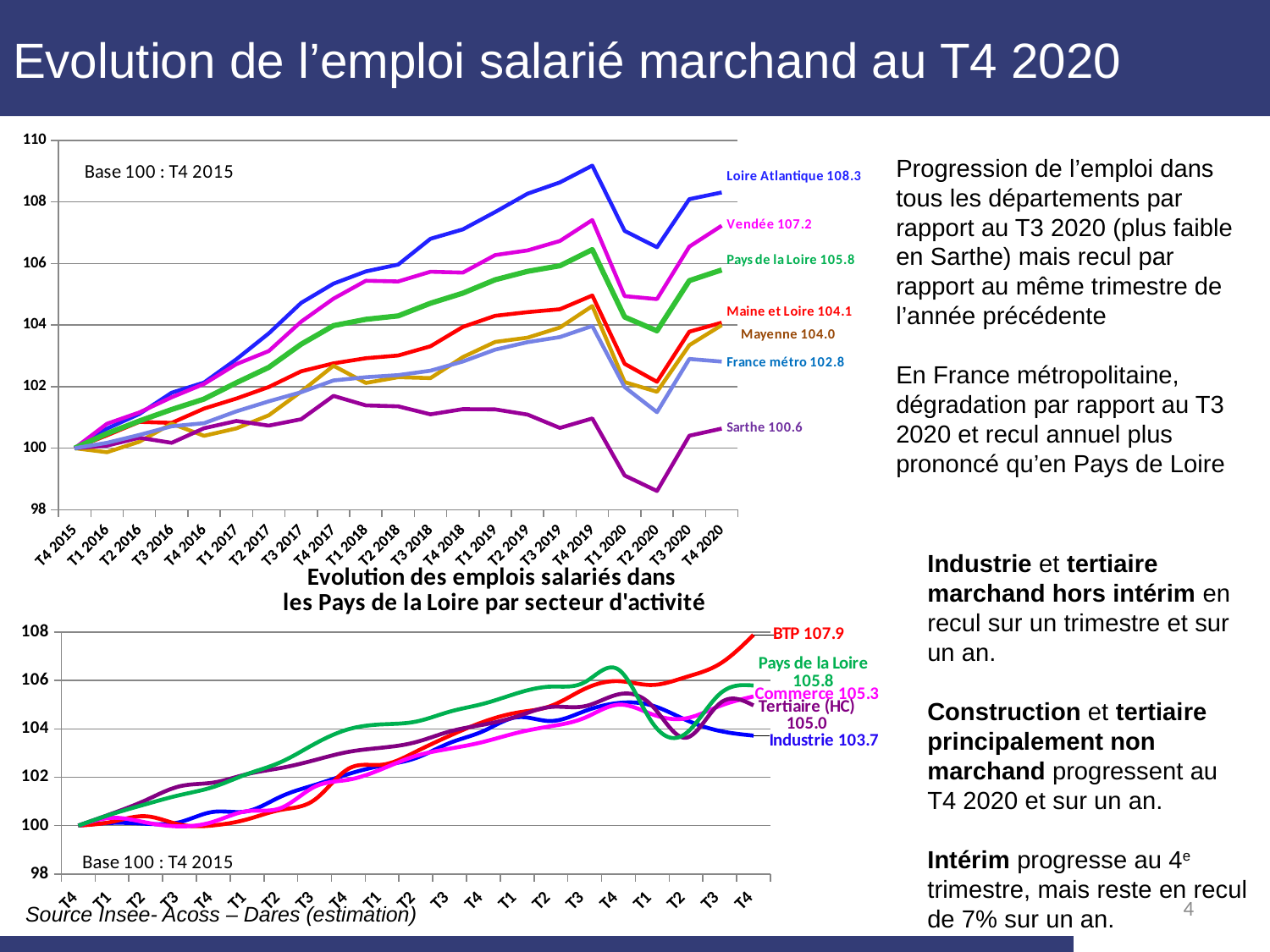

Evolution de l’emploi salarié marchand au T4 2020

### Chart

| Category | Loire Atlantique | Maine et Loire | Mayenne | Sarthe | Vendée | Pays de la Loire | France métro |
|---|---|---|---|---|---|---|---|
| T4 2015 | 100.0 | 100.0 | 100.0 | 100.0 | 100.0 | 100.0 | 100.0 |
| T1 2016 | 100.63592997213779 | 100.41829185796871 | 99.87032025269743 | 100.08344600285126 | 100.79566949204968 | 100.47697892407426 | 100.17538324293169 |
| T2 2016 | 101.11141041381242 | 100.85575636554145 | 100.20986675549199 | 100.34026410852637 | 101.16210671336461 | 100.88392488380987 | 100.43057616464135 |
| T3 2016 | 101.80347269291023 | 100.82293987626213 | 100.79710837655027 | 100.17499498942529 | 101.65406336652485 | 101.25804828035534 | 100.71256331521181 |
| T4 2016 | 102.13293217397185 | 101.2872871711124 | 100.40219581412101 | 100.64970774455055 | 102.08690517384498 | 101.59699279450317 | 100.81260671617152 |
| T1 2017 | 102.89039085105046 | 101.61277451756561 | 100.64482085651167 | 100.88503223014335 | 102.73172553886654 | 102.12875821136561 | 101.19698239144074 |
| T2 2017 | 103.73206019729169 | 101.98768397449231 | 101.0699017852588 | 100.73339446279603 | 103.15620924920506 | 102.62617389628194 | 101.52252232505572 |
| T3 2017 | 104.72195607696753 | 102.49738755093638 | 101.83714146646103 | 100.9411944597052 | 104.11183323230819 | 103.37905160694925 | 101.81886692534394 |
| T4 2017 | 105.34705696050916 | 102.75634000899707 | 102.67791975264275 | 101.69866610230687 | 104.86062998701331 | 103.98391688242923 | 102.20073077201933 |
| T1 2018 | 105.74614758222577 | 102.9242650016609 | 102.1203311972763 | 101.3908789029083 | 105.44179919645138 | 104.18765498745816 | 102.30668222323898 |
| T2 2018 | 105.96848182211997 | 103.01164309790506 | 102.30686778215833 | 101.36023670478826 | 105.41880223543656 | 104.30110433245045 | 102.37510091469841 |
| T3 2018 | 106.80634238569122 | 103.3110610369315 | 102.27742906942889 | 101.09967596449627 | 105.73621324872495 | 104.71154357624941 | 102.5183177087688 |
| T4 2018 | 107.11142102346936 | 103.94165181317557 | 102.95967981745673 | 101.26907852723255 | 105.70702961620877 | 105.03924982778312 | 102.8162736138208 |
| T1 2019 | 107.6759248110661 | 104.30332138395045 | 103.45512332356218 | 101.26100291772164 | 106.27686086929747 | 105.4740791720793 | 103.20307836991545 |
| T2 2019 | 108.26941999810661 | 104.42267102474435 | 103.59233905308525 | 101.09217784614954 | 106.42755183678926 | 105.74756811915962 | 103.44595892292945 |
| T3 2019 | 108.63736962638968 | 104.51552961595915 | 103.92212325684866 | 100.65908116245588 | 106.7337675194227 | 105.92891627920314 | 103.61224402095097 |
| T4 2019 | 109.1828214493726 | 104.96250476808844 | 104.62049110545554 | 100.96710688421946 | 107.41509840642868 | 106.45437249584543 | 103.97295914060737 |
| T1 2020 | 107.06024092867948 | 102.74235693684885 | 102.14815931129047 | 99.11349790688642 | 104.94180835833329 | 104.26339537389097 | 101.98528040412008 |
| T2 2020 | 106.530427171929 | 102.15641921850407 | 101.83222259594315 | 98.61046351962106 | 104.84522250152885 | 103.81531534708495 | 101.17022747952356 |
| T3 2020 | 108.09253789841311 | 103.78727399300283 | 103.34817444539941 | 100.4051141350849 | 106.55040414469421 | 105.44576868653459 | 102.89998080343076 |
| T4 2020 | 108.31031292494319 | 104.0799004732372 | 103.99993238729104 | 100.63724634654403 | 107.23037898622312 | 105.79332070751938 | 102.81378240421324 |
Progression de l’emploi dans tous les départements par rapport au T3 2020 (plus faible en Sarthe) mais recul par
rapport au même trimestre de l’année précédente

En France métropolitaine, dégradation par rapport au T3 2020 et recul annuel plus prononcé qu’en Pays de Loire
Industrie et tertiaire marchand hors intérim en recul sur un trimestre et sur un an.

Construction et tertiaire principalement non marchand progressent au T4 2020 et sur un an.

Intérim progresse au 4e trimestre, mais reste en recul de 7% sur un an.

### Chart: Evolution des emplois salariés dans
les Pays de la Loire par secteur d'activité

| Category | Industrie | BTP | Commerce | Tertiaire (HC) | Pays de la Loire |
|---|---|---|---|---|---|
| T4 2015 | 100.0 | 100.0 | 100.0 | 100.0 | 100.0 |
| T1 2016 | 100.11109413040455 | 100.1566292201812 | 100.32092883325203 | 100.49679922230933 | 100.47697892407426 |
| T2 2016 | 100.07567873625807 | 100.38614640487668 | 100.13004344108705 | 101.04958617780886 | 100.88392488380987 |
| T3 2016 | 100.14008243391046 | 100.04394094661791 | 99.96705336291483 | 101.62291031729151 | 101.25804828035534 |
| T4 2016 | 100.56798636754021 | 100.00822199499436 | 100.15781269608442 | 101.77814325645498 | 101.59699279450317 |
| T1 2017 | 100.59252165605157 | 100.25654585475401 | 100.59709116551807 | 102.12764979533043 | 102.12875821136561 |
| T2 2017 | 101.19980417893422 | 100.65037152017074 | 100.72670384333395 | 102.38168391471034 | 102.62617389628194 |
| T3 2017 | 101.67830976518569 | 101.06692453698065 | 101.60228841726888 | 102.7064016071617 | 103.37905160694925 |
| T4 2017 | 102.1310209799698 | 102.34836391113049 | 101.89537082224736 | 103.0467509365634 | 103.98391688242923 |
| T1 2018 | 102.48063525939295 | 102.51728084282294 | 102.3415526823487 | 103.22115443584579 | 104.18765498745816 |
| T2 2018 | 102.79304899624717 | 103.05611334724361 | 102.8802450205495 | 103.45317118018342 | 104.30110433245045 |
| T3 2018 | 103.41709001986514 | 103.71668200189464 | 103.1808666543695 | 103.89255692669003 | 104.71154357624941 |
| T4 2018 | 103.90926740098689 | 104.29026959081071 | 103.46285100381274 | 104.17469755637319 | 105.03924982778312 |
| T1 2019 | 104.48181608381068 | 104.67232902542838 | 103.83787387158947 | 104.5178747487995 | 105.4740791720793 |
| T2 2019 | 104.32626928935436 | 104.94882736341098 | 104.11137028407549 | 104.90683384362379 | 105.74756811915962 |
| T3 2019 | 104.73479548907565 | 105.65401564475962 | 104.45863825943229 | 104.93635457581418 | 105.92891627920314 |
| T4 2019 | 105.07084821770087 | 105.97460447647818 | 104.99983179867296 | 105.42823923257907 | 106.45437249584543 |
| T1 2020 | 104.96587476158288 | 105.81623591982763 | 104.60316037583839 | 104.95154139472749 | 104.26339537389097 |
| T2 2020 | 104.37028853243544 | 106.14347219461162 | 104.43593609731985 | 103.6339825402544 | 103.81531534708495 |
| T3 2020 | 103.9155105179308 | 106.68631624424346 | 104.94588443667077 | 105.05332251431203 | 105.44576868653459 |
| T4 2020 | 103.7220848221145 | 107.88550288158261 | 105.34260507029198 | 104.97158088029073 | 105.79332070751938 |
4
Source Insee- Acoss – Dares (estimation)